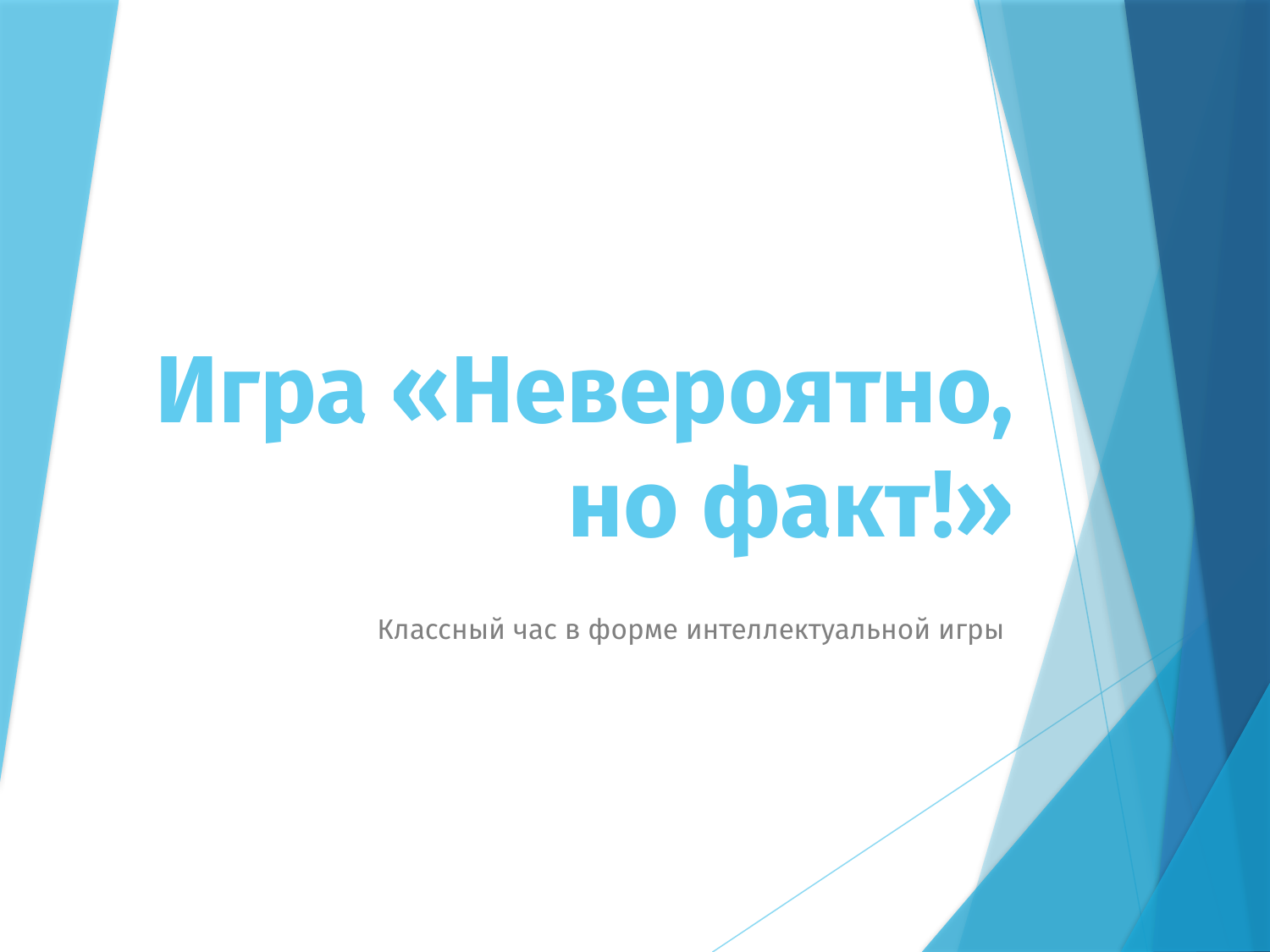

# Игра «Невероятно, но факт!»
Классный час в форме интеллектуальной игры